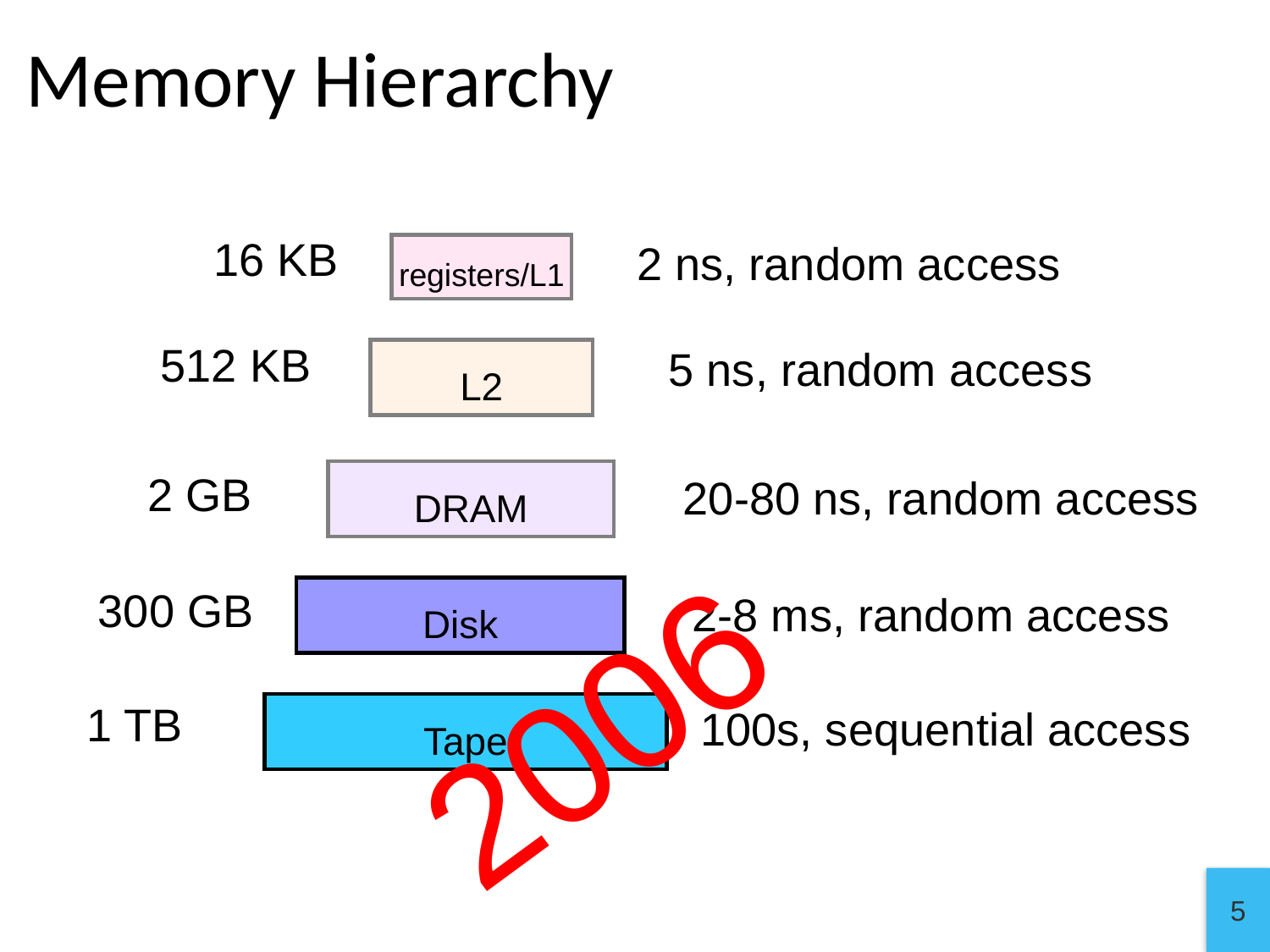

# Memory Hierarchy
16 KB
2 ns, random access
registers/L1
512 KB
5 ns, random access
L2
2 GB
20-80 ns, random access
DRAM
300 GB
2-8 ms, random access
Disk
2006
1 TB
100s, sequential access
Tape
5